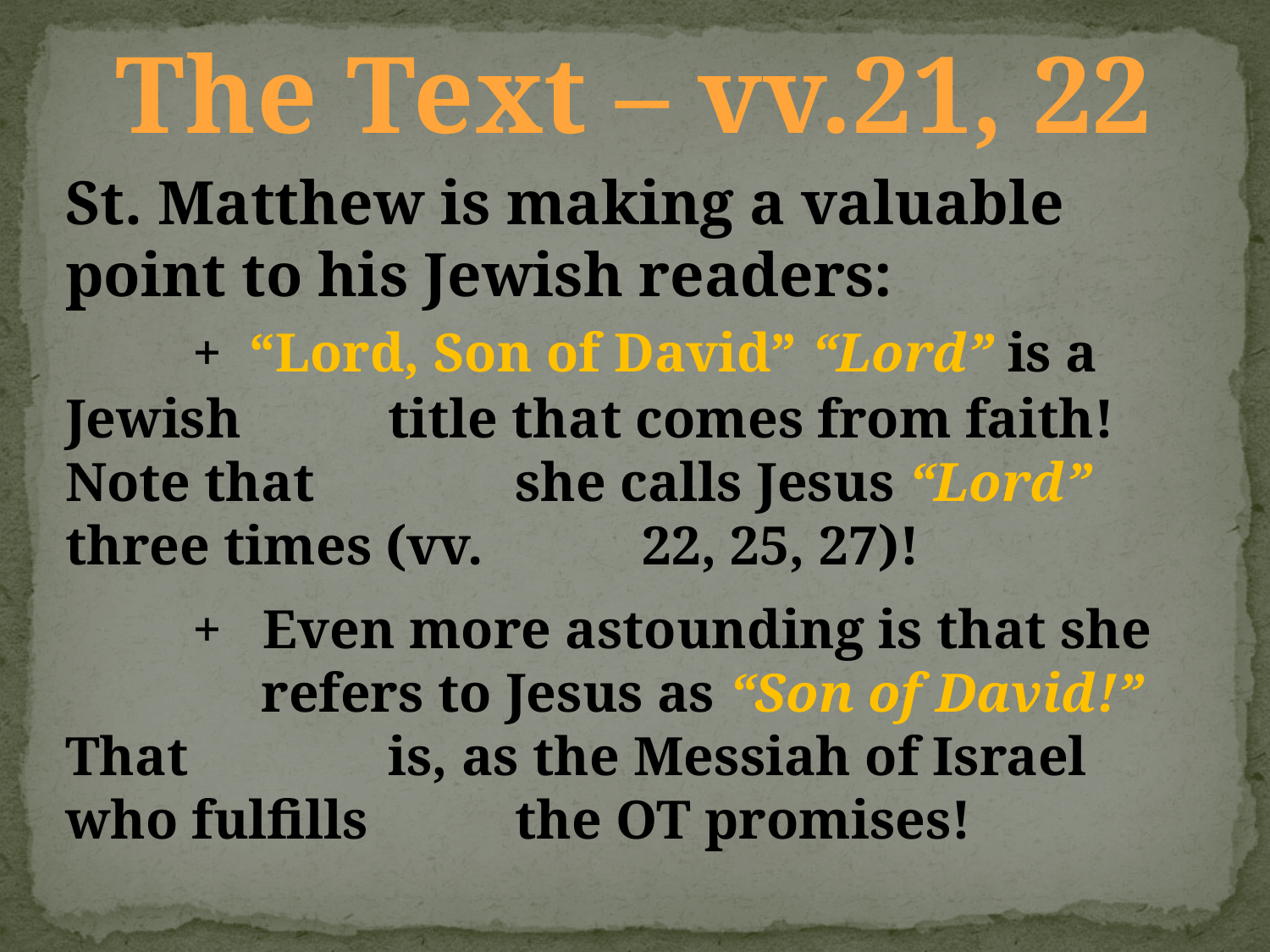

The Text – vv.21, 22
St. Matthew is making a valuable point to his Jewish readers:
	+  “Lord, Son of David” “Lord” is a Jewish 	     title that comes from faith!  Note that 	     she calls Jesus “Lord” three times (vv. 	     22, 25, 27)!
	+   Even more astounding is that she 	     refers to Jesus as “Son of David!”   That 	     is, as the Messiah of Israel who fulfills 	     the OT promises!